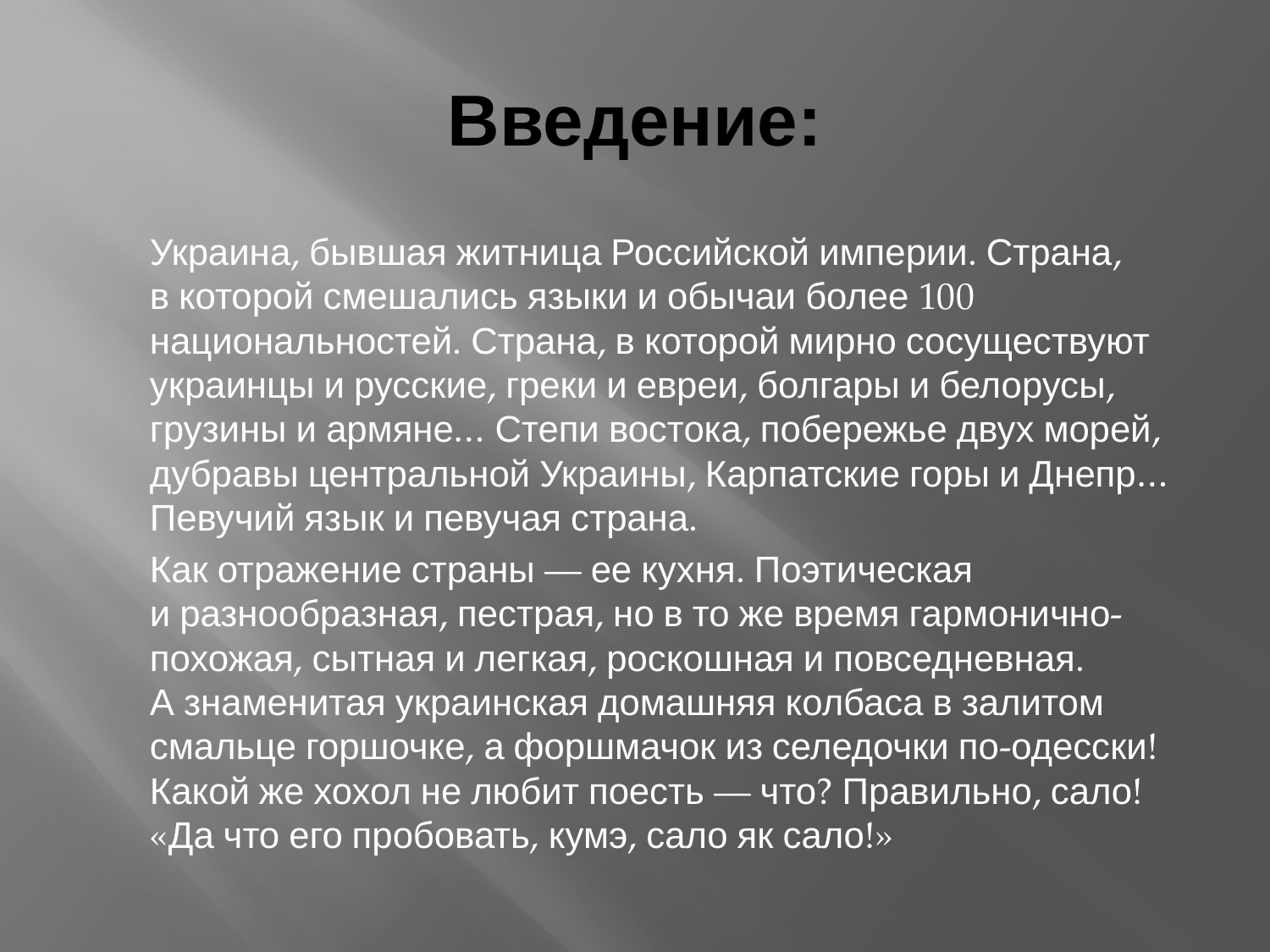

# Введение:
		Украина, бывшая житница Российской империи. Страна, в которой смешались языки и обычаи более 100 национальностей. Страна, в которой мирно сосуществуют украинцы и русские, греки и евреи, болгары и белорусы, грузины и армяне… Степи востока, побережье двух морей, дубравы центральной Украины, Карпатские горы и Днепр… Певучий язык и певучая страна.
		Как отражение страны — ее кухня. Поэтическая и разнообразная, пестрая, но в то же время гармонично-похожая, сытная и легкая, роскошная и повседневная. А знаменитая украинская домашняя колбаса в залитом смальце горшочке, а форшмачок из селедочки по-одесски! Какой же хохол не любит поесть — что? Правильно, сало! «Да что его пробовать, кумэ, сало як сало!»